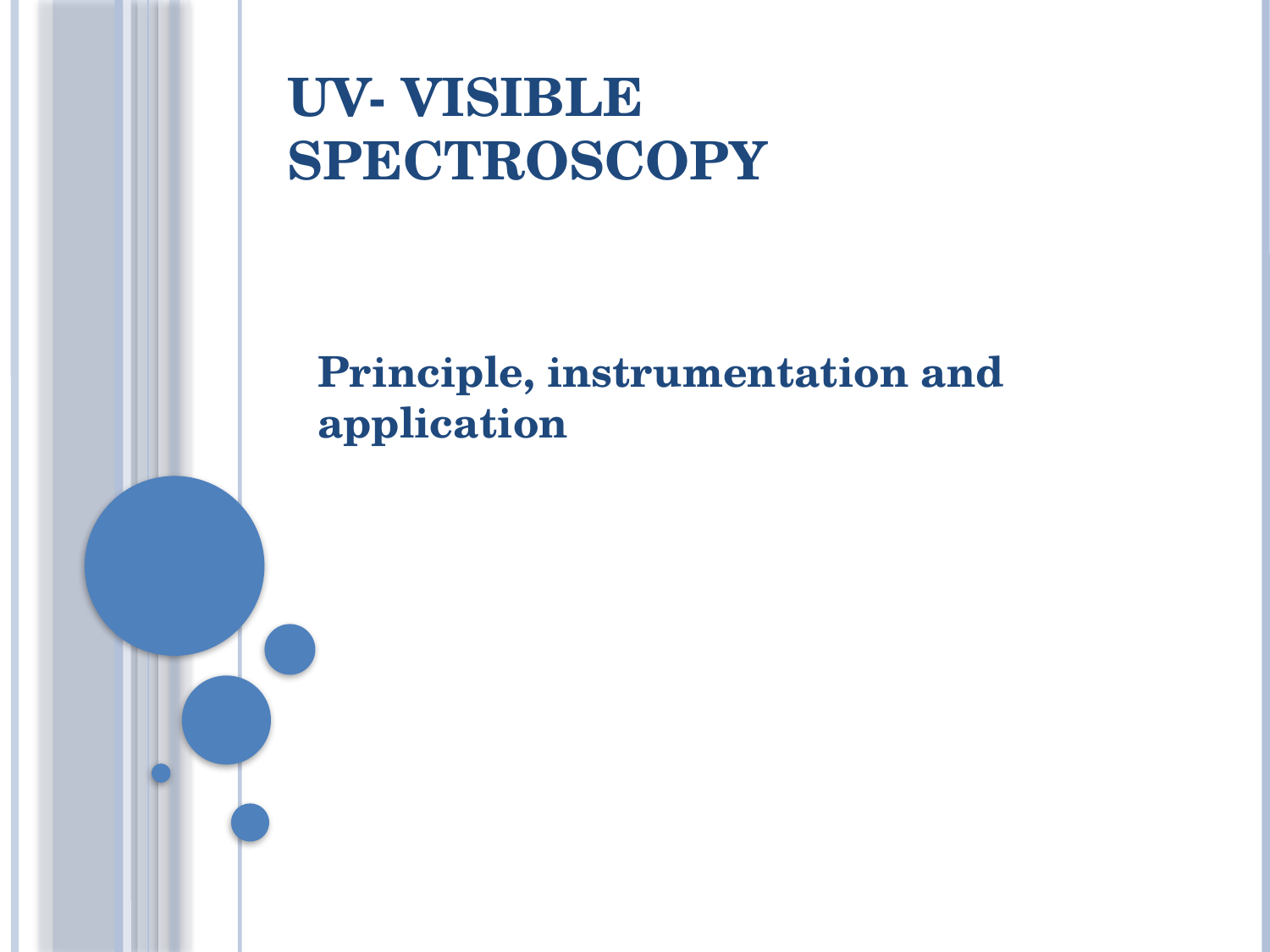

# UV- Visible Spectroscopy
Principle, instrumentation and application